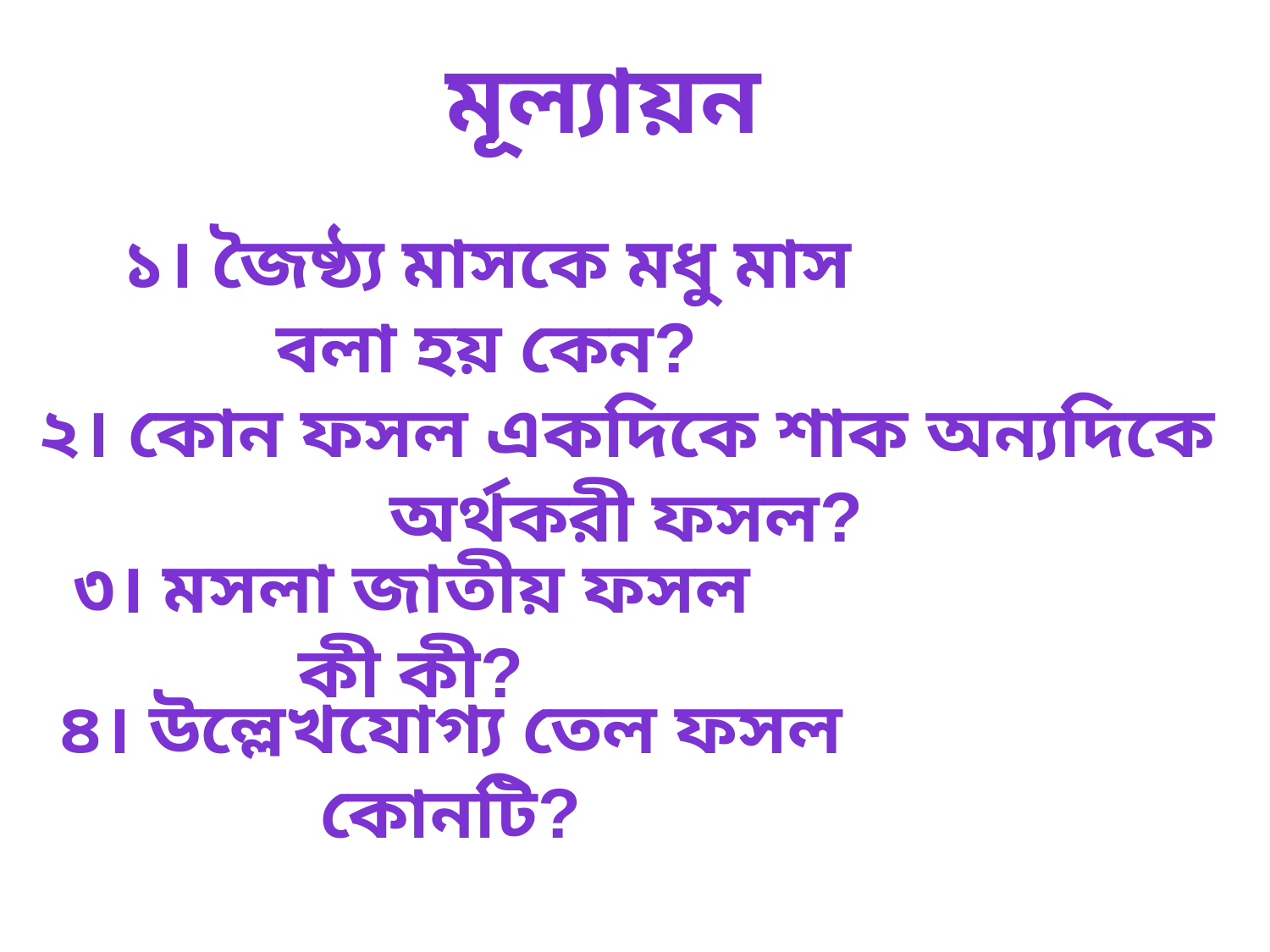

মূল্যায়ন
১। জৈষ্ঠ্য মাসকে মধু মাস বলা হয় কেন?
২। কোন ফসল একদিকে শাক অন্যদিকে অর্থকরী ফসল?
৩। মসলা জাতীয় ফসল কী কী?
৪। উল্লেখযোগ্য তেল ফসল কোনটি?